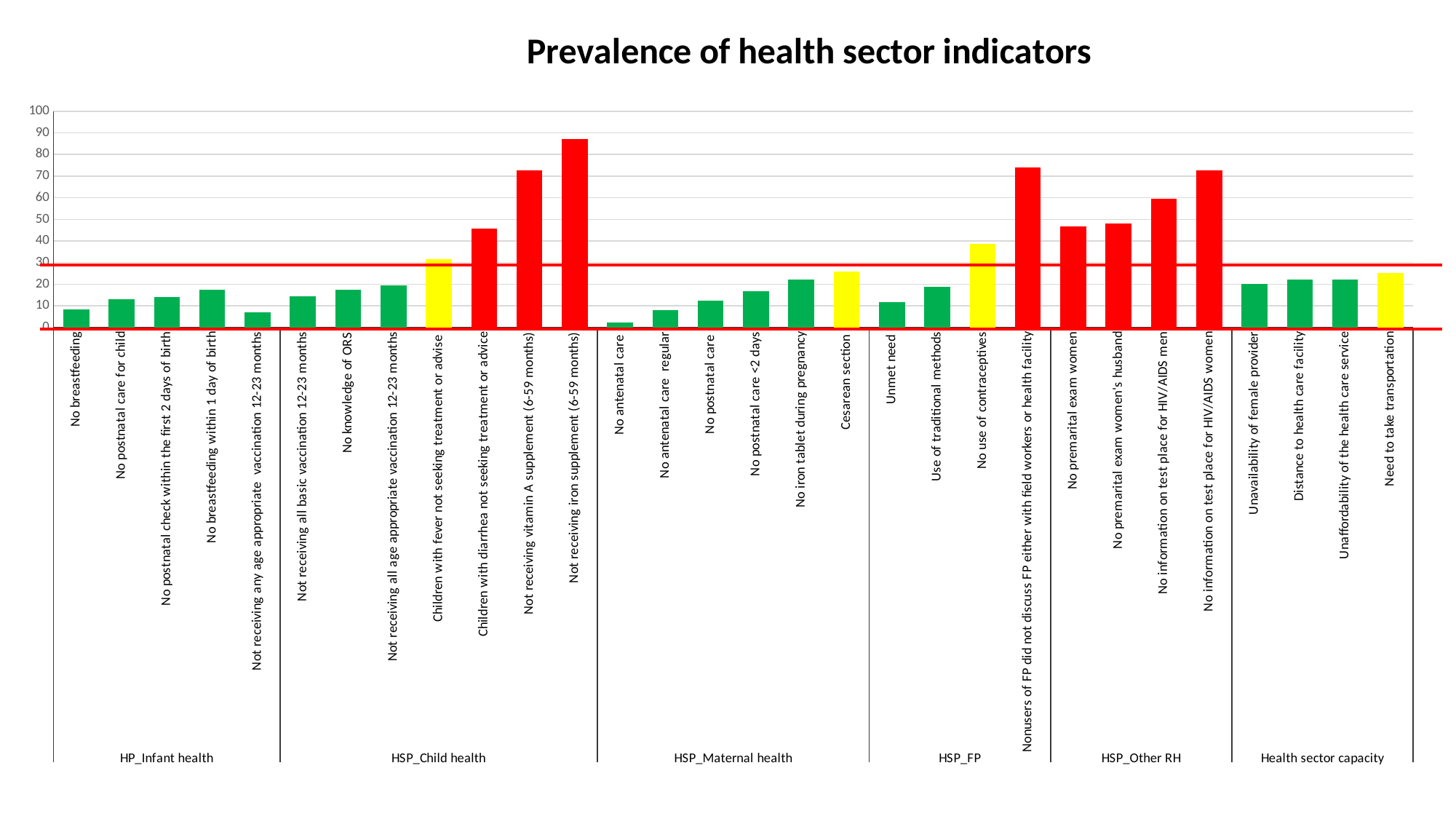

### Chart: Prevalence of health sector indicators

| Category |  |
|---|---|
| No breastfeeding | 8.3 |
| No postnatal care for child | 13.1 |
| No postnatal check within the first 2 days of birth | 14.1 |
| No breastfeeding within 1 day of birth | 17.4 |
| Not receiving any age appropriate  vaccination 12-23 months | 6.9 |
| Not receiving all basic vaccination 12-23 months | 14.3 |
| No knowledge of ORS | 17.5 |
| Not receiving all age appropriate vaccination 12-23 months | 19.5 |
| Children with fever not seeking treatment or advise  | 31.6 |
| Children with diarrhea not seeking treatment or advice | 45.6 |
| Not receiving vitamin A supplement (6-59 months) | 72.5 |
| Not receiving iron supplement (6-59 months) | 87.3 |
| No antenatal care  | 2.4 |
| No antenatal care  regular | 7.9 |
| No postnatal care  | 12.4 |
| No postnatal care <2 days | 16.6 |
| No iron tablet during pregnancy | 22.1 |
| Cesarean section  | 25.8 |
| Unmet need  | 11.7 |
| Use of traditional methods | 18.9 |
| No use of contraceptives | 38.8 |
| Nonusers of FP did not discuss FP either with field workers or health facility | 73.9 |
| No premarital exam women | 46.8 |
| No premarital exam women's husband | 48.0 |
| No information on test place for HIV/AIDS men | 59.6 |
| No information on test place for HIV/AIDS women | 72.8 |
| Unavailability of female provider | 20.1 |
| Distance to health care facility | 22.0 |
| Unaffordability of the health care service | 22.1 |
| Need to take transportation | 25.2 |